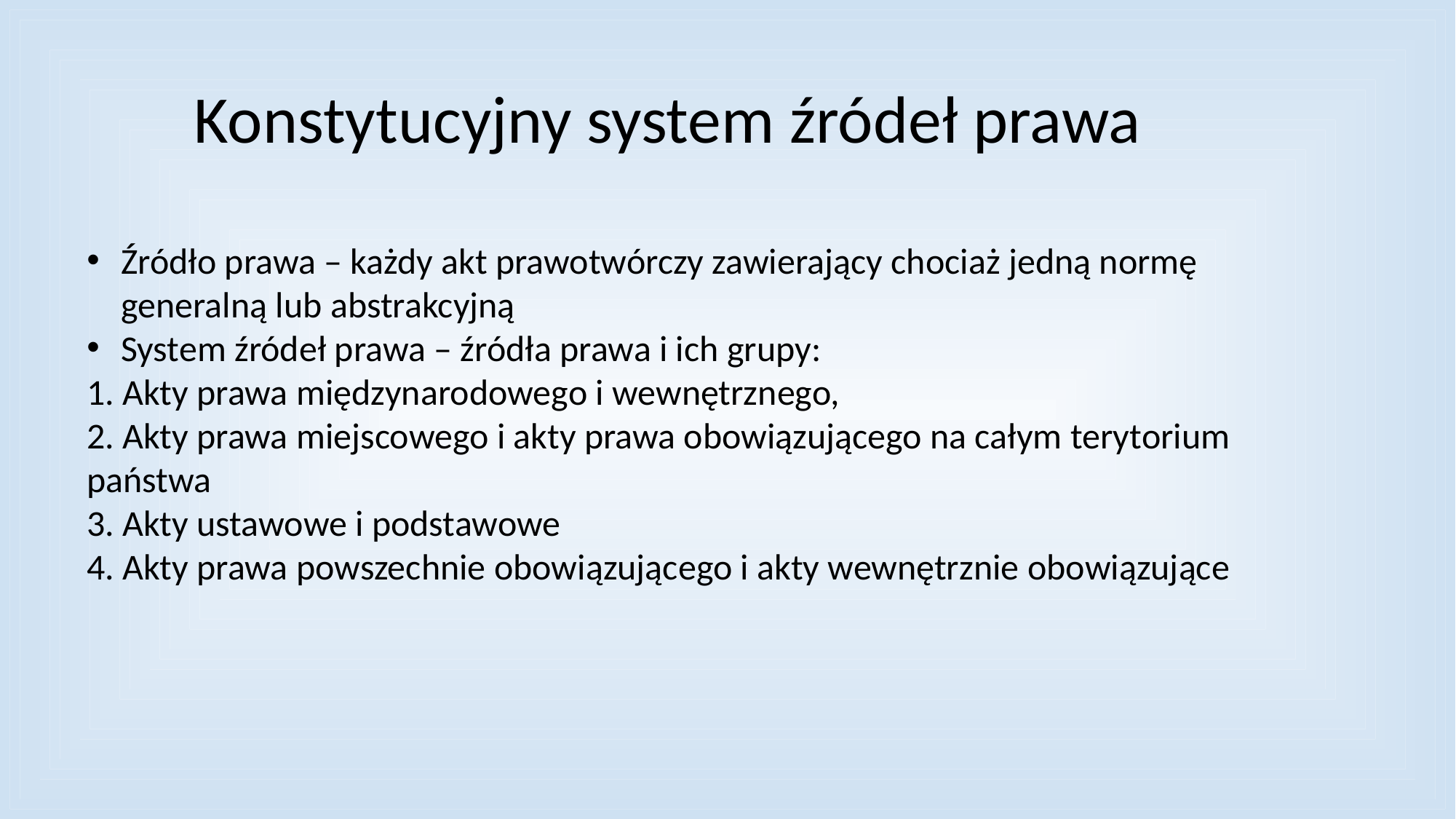

# Konstytucyjny system źródeł prawa
Źródło prawa – każdy akt prawotwórczy zawierający chociaż jedną normę generalną lub abstrakcyjną
System źródeł prawa – źródła prawa i ich grupy:
1. Akty prawa międzynarodowego i wewnętrznego,
2. Akty prawa miejscowego i akty prawa obowiązującego na całym terytorium państwa
3. Akty ustawowe i podstawowe
4. Akty prawa powszechnie obowiązującego i akty wewnętrznie obowiązujące